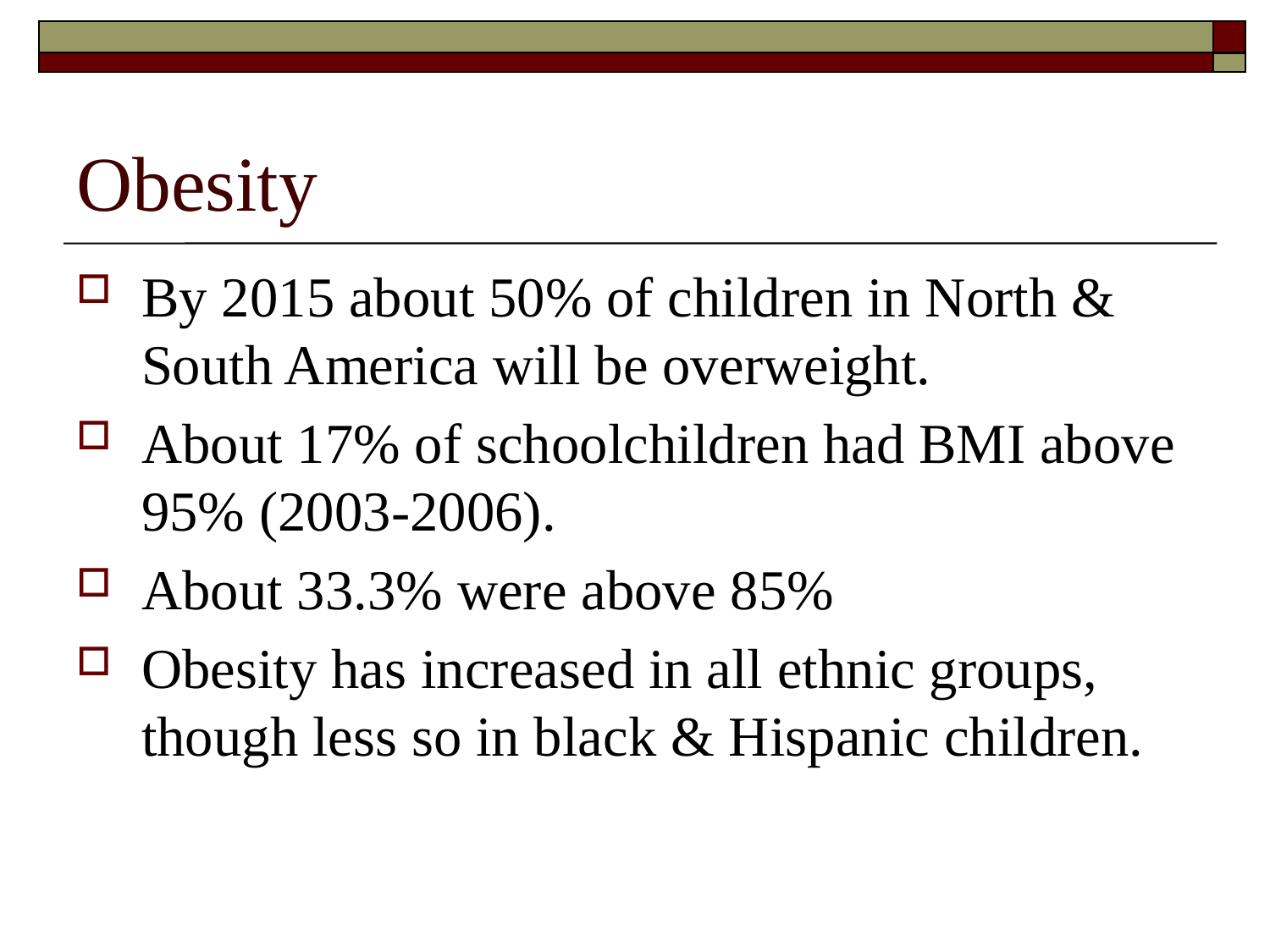

# Obesity
By 2015 about 50% of children in North & South America will be overweight.
About 17% of schoolchildren had BMI above 95% (2003-2006).
About 33.3% were above 85%
Obesity has increased in all ethnic groups, though less so in black & Hispanic children.